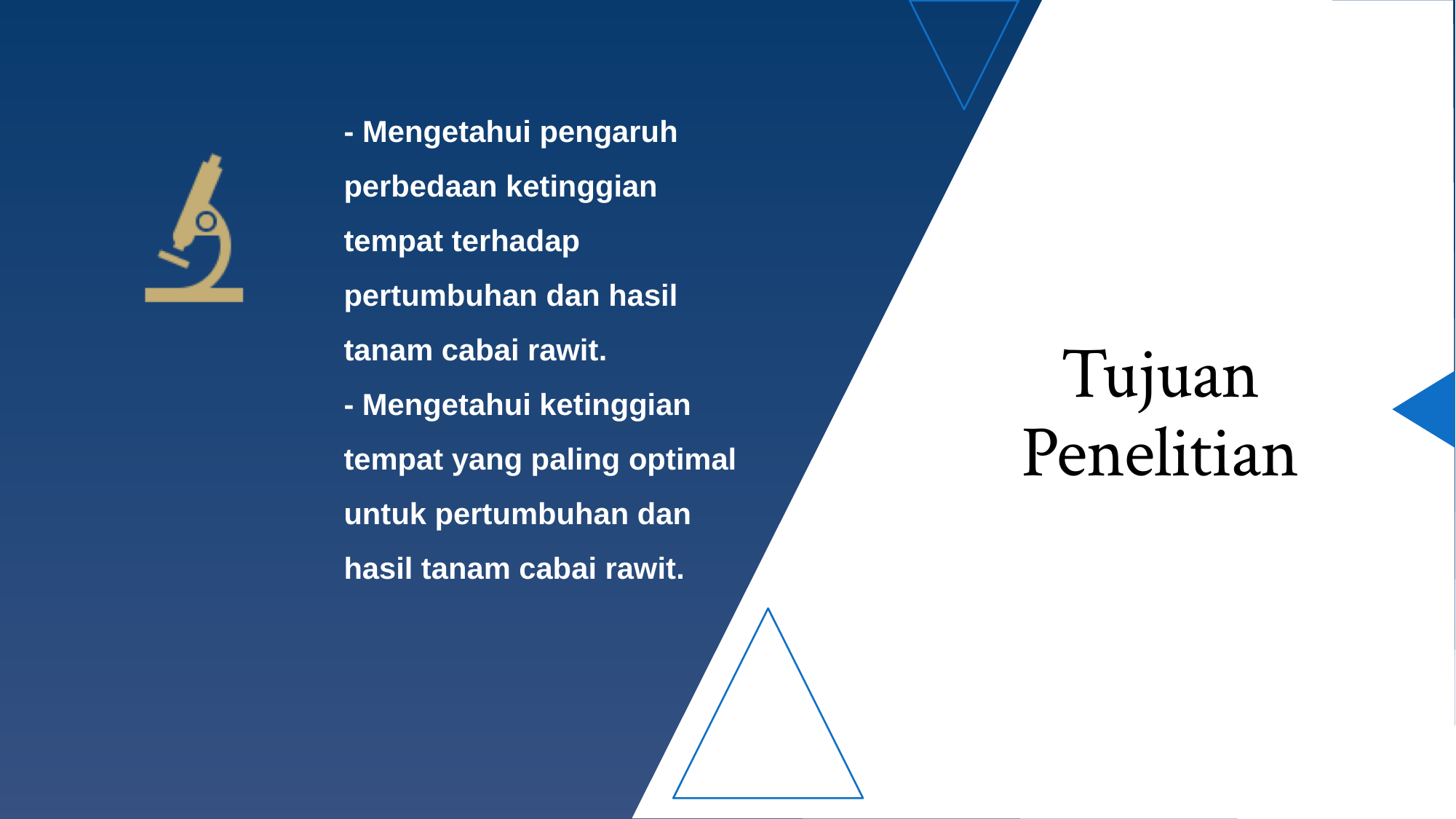

- Mengetahui pengaruh perbedaan ketinggian tempat terhadap pertumbuhan dan hasil tanam cabai rawit.
- Mengetahui ketinggian tempat yang paling optimal untuk pertumbuhan dan hasil tanam cabai rawit.
# Tujuan Penelitian